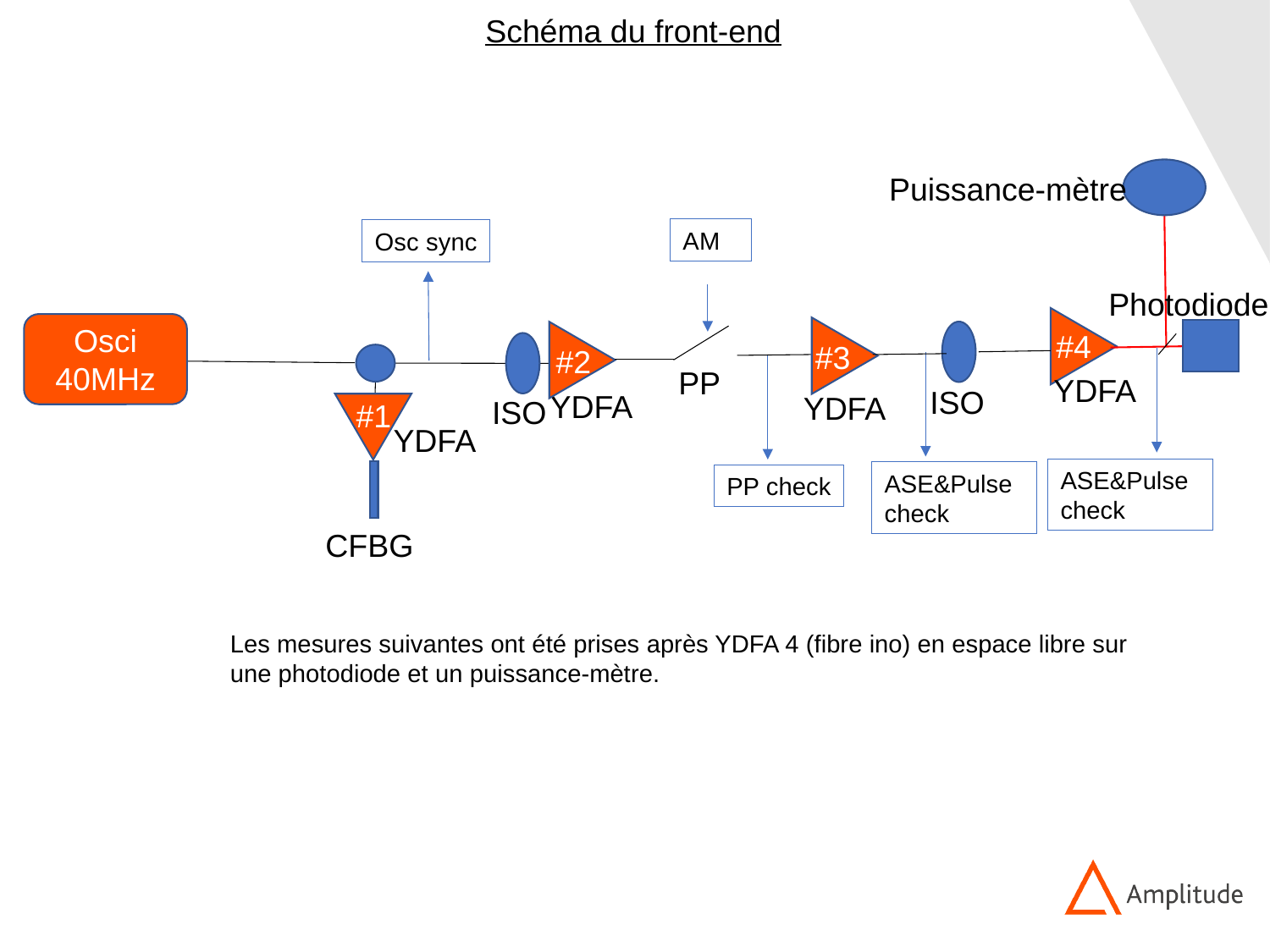

Schéma du front-end

Puissance-mètre
AM
Osc sync
Photodiode

Osci 40MHz
#4

#3
#2
#3

#2

PP
YDFA
ISO
YDFA
YDFA
ISO
#1
#1

YDFA
ASE&Pulse
check

ASE&Pulse
check
PP check
CFBG
Les mesures suivantes ont été prises après YDFA 4 (fibre ino) en espace libre sur une photodiode et un puissance-mètre.